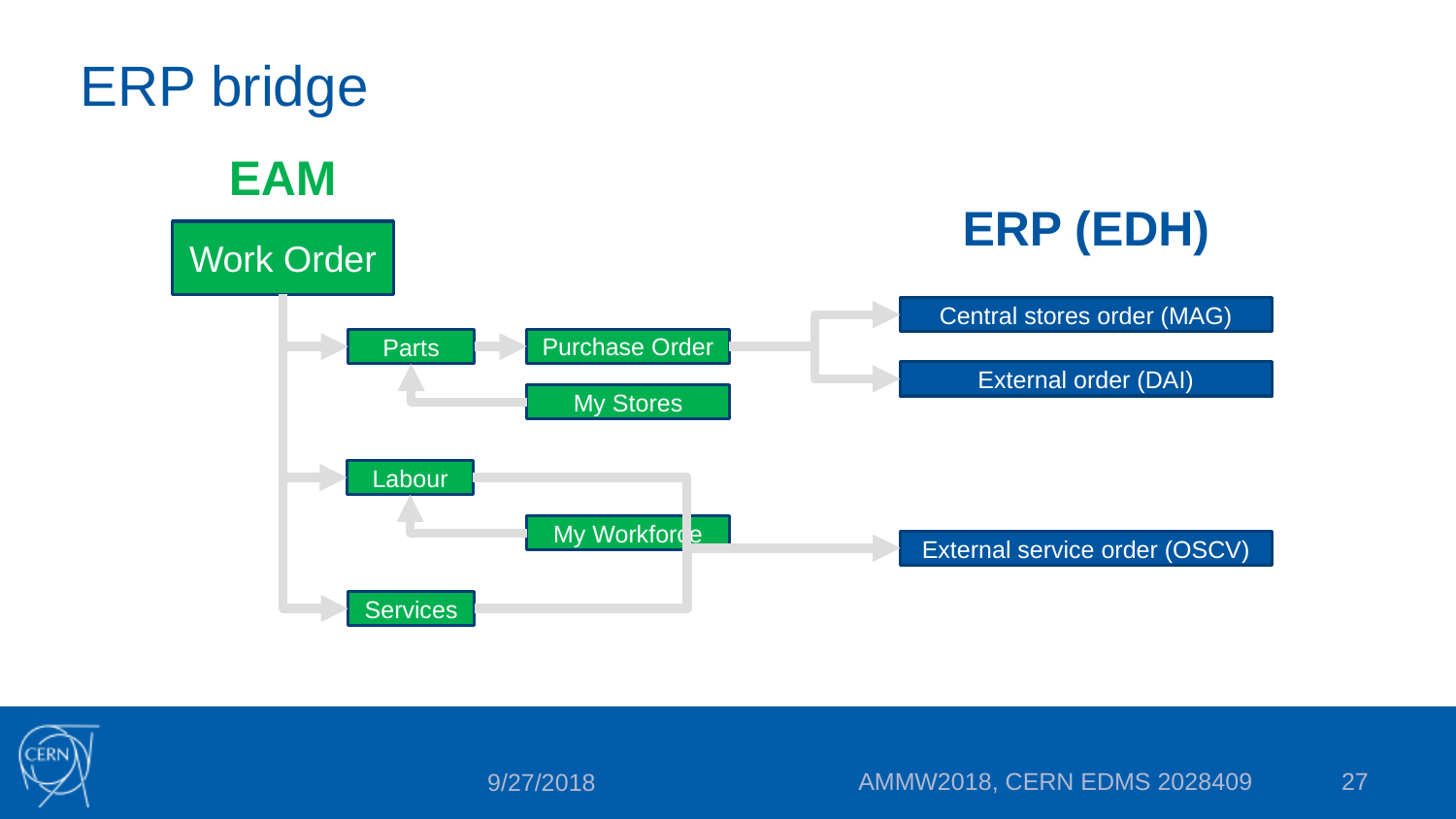

# ERP bridge
EAM
ERP (EDH)
Work Order
Parts
Services
Labour
Central stores order (MAG)
Purchase Order
External order (DAI)
My Stores
External service order (OSCV)
My Workforce
AMMW2018, CERN EDMS 2028409
27
9/27/2018